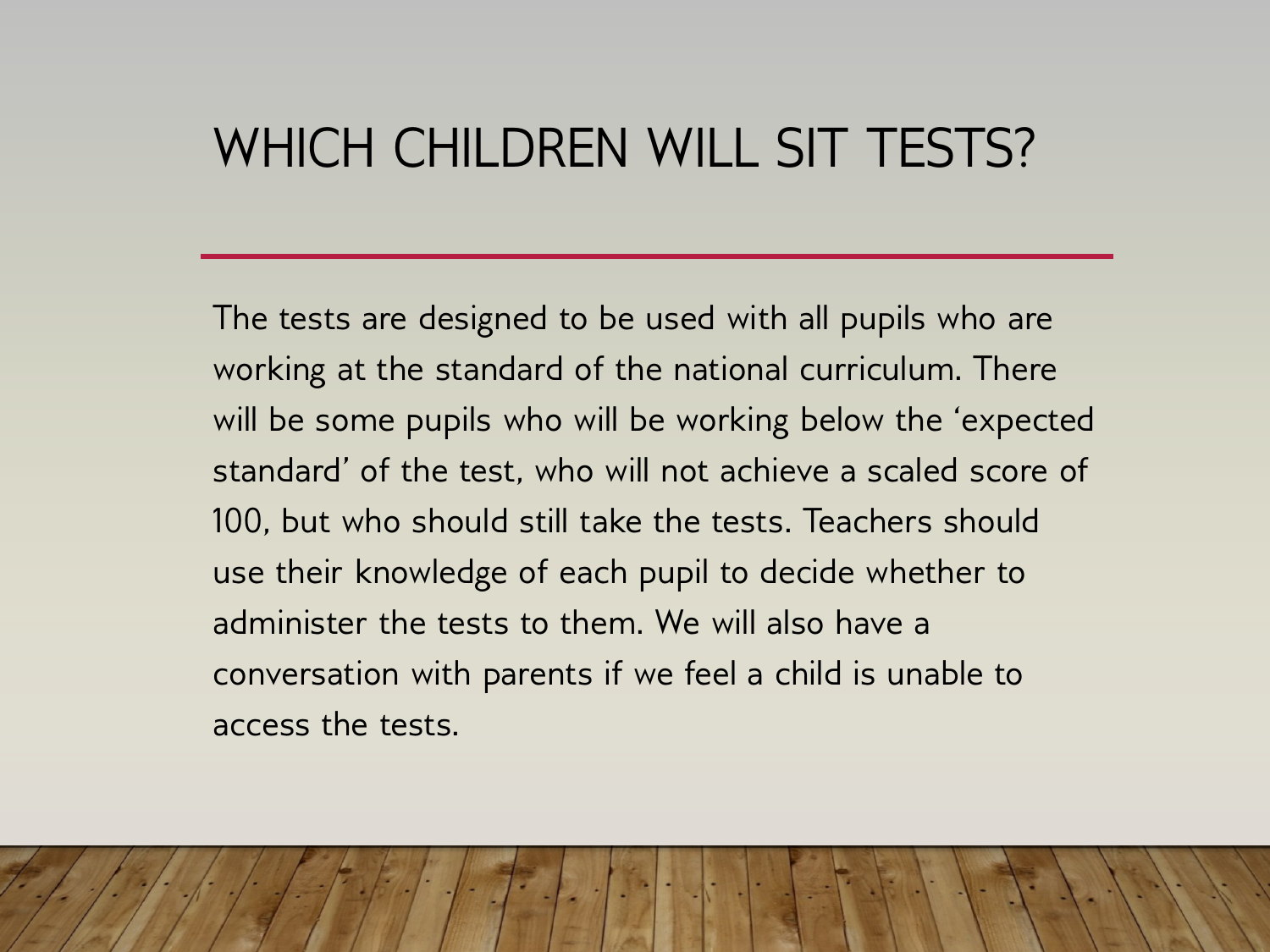

# Which children will sit tests?
The tests are designed to be used with all pupils who are working at the standard of the national curriculum. There will be some pupils who will be working below the ‘expected standard’ of the test, who will not achieve a scaled score of 100, but who should still take the tests. Teachers should use their knowledge of each pupil to decide whether to administer the tests to them. We will also have a conversation with parents if we feel a child is unable to access the tests.